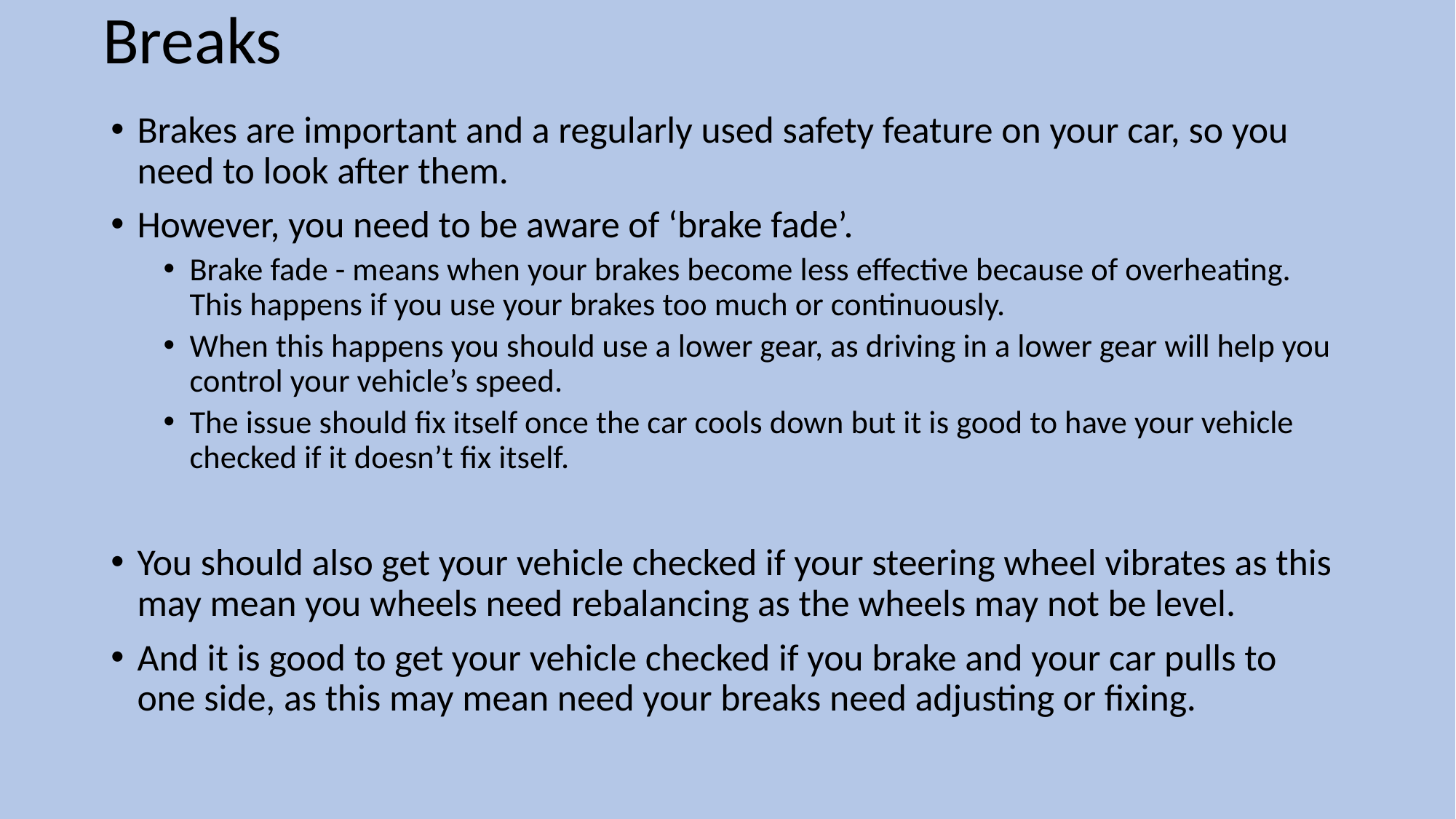

# Breaks
Brakes are important and a regularly used safety feature on your car, so you need to look after them.
However, you need to be aware of ‘brake fade’.
Brake fade - means when your brakes become less effective because of overheating. This happens if you use your brakes too much or continuously.
When this happens you should use a lower gear, as driving in a lower gear will help you control your vehicle’s speed.
The issue should fix itself once the car cools down but it is good to have your vehicle checked if it doesn’t fix itself.

You should also get your vehicle checked if your steering wheel vibrates as this may mean you wheels need rebalancing as the wheels may not be level.
And it is good to get your vehicle checked if you brake and your car pulls to one side, as this may mean need your breaks need adjusting or fixing.